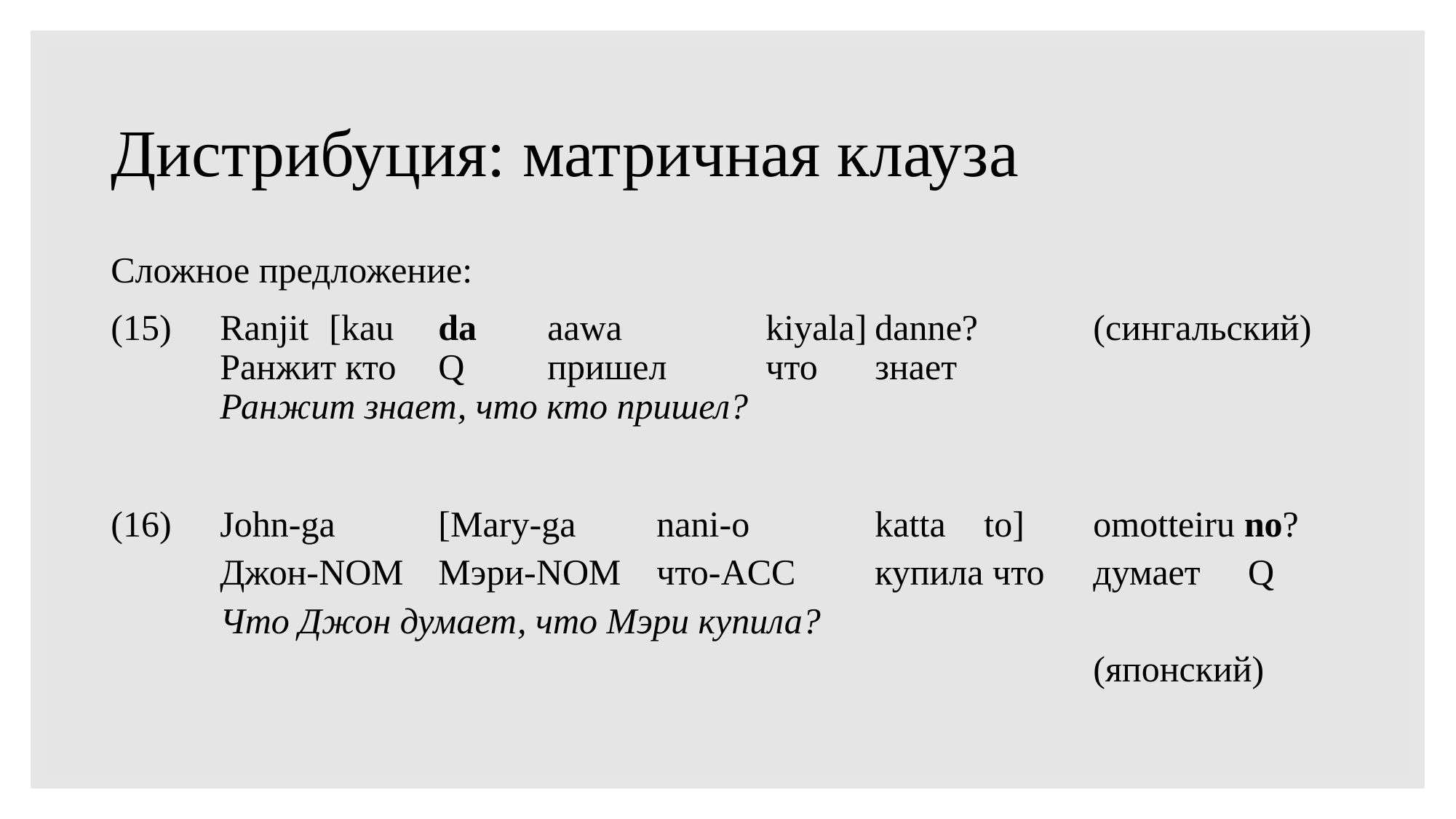

# Дистрибуция: матричная клауза
Сложное предложение:
(15)	Ranjit	[kau	da	aawa		kiyala]	danne?	 	(сингальский)
	Ранжит кто	q 	пришел	что	знает
	Ранжит знает, что кто пришел?

(16)	John-ga	[Mary-ga	nani-o		katta	to]	omotteiru no?
	Джон-nom	Мэри-nom	что-acc 	купила что 	думает	     q
	Что Джон думает, что Мэри купила?
									(японский)